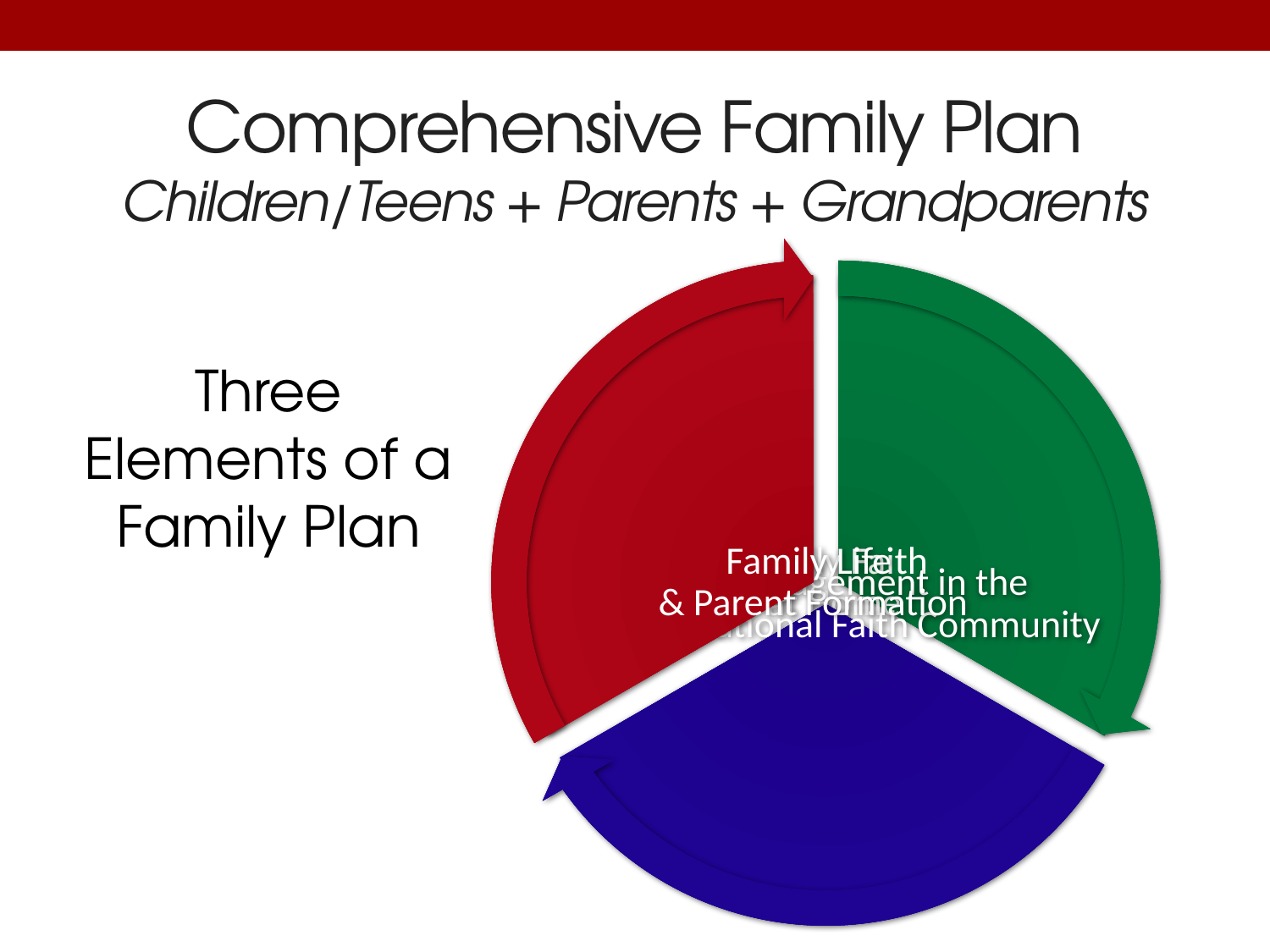

# Comprehensive Family Plan Children/Teens + Parents + Grandparents
Family Faith
at Home
Family Engagement in the Intergenerational Faith Community
Family Life
& Parent Formation
Three Elements of a Family Plan